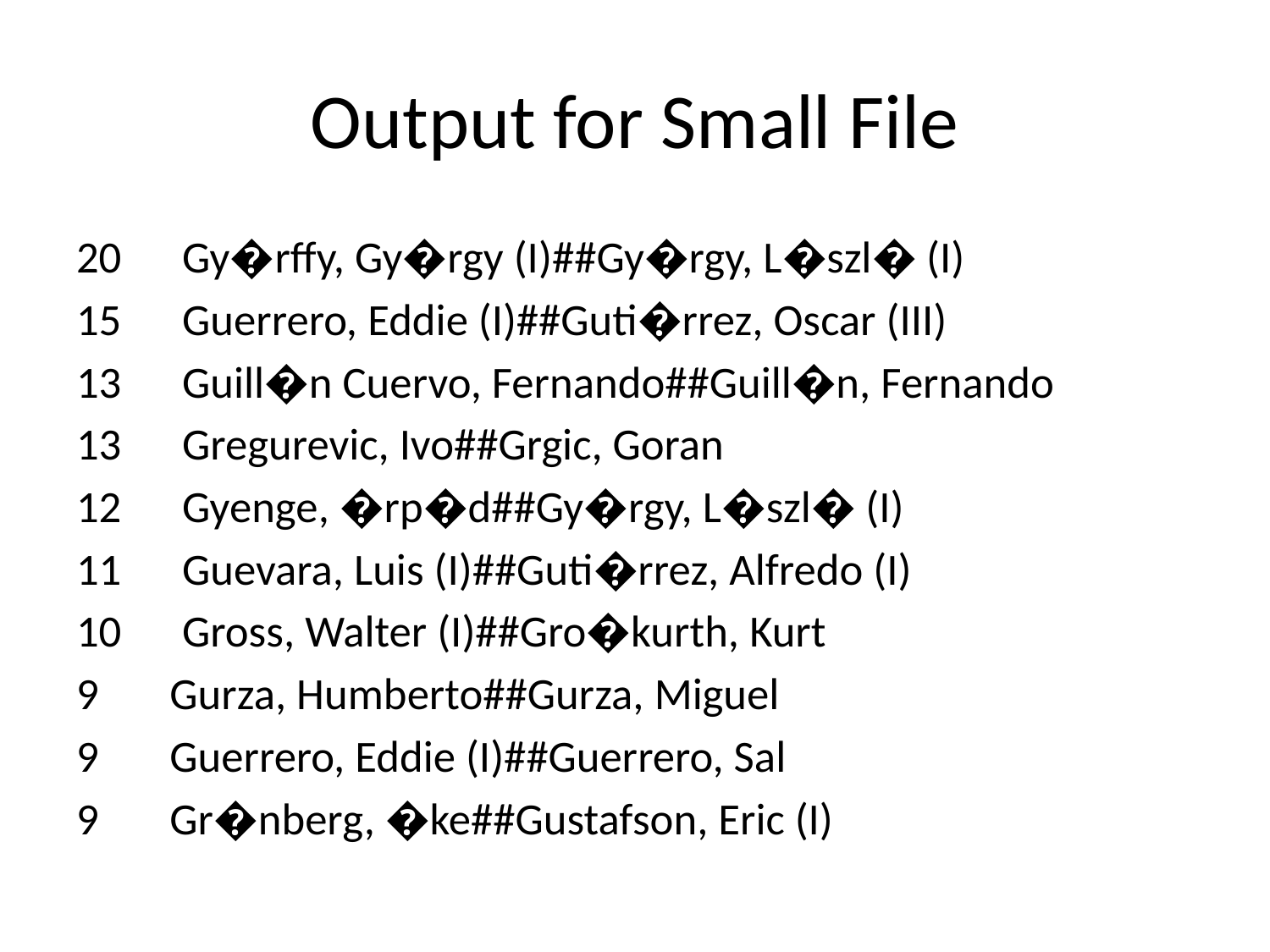

# Output for Small File
20      Gy�rffy, Gy�rgy (I)##Gy�rgy, L�szl� (I)
15      Guerrero, Eddie (I)##Guti�rrez, Oscar (III)
13      Guill�n Cuervo, Fernando##Guill�n, Fernando
13      Gregurevic, Ivo##Grgic, Goran
12      Gyenge, �rp�d##Gy�rgy, L�szl� (I)
11      Guevara, Luis (I)##Guti�rrez, Alfredo (I)
10      Gross, Walter (I)##Gro�kurth, Kurt
9       Gurza, Humberto##Gurza, Miguel
9       Guerrero, Eddie (I)##Guerrero, Sal
9       Gr�nberg, �ke##Gustafson, Eric (I)